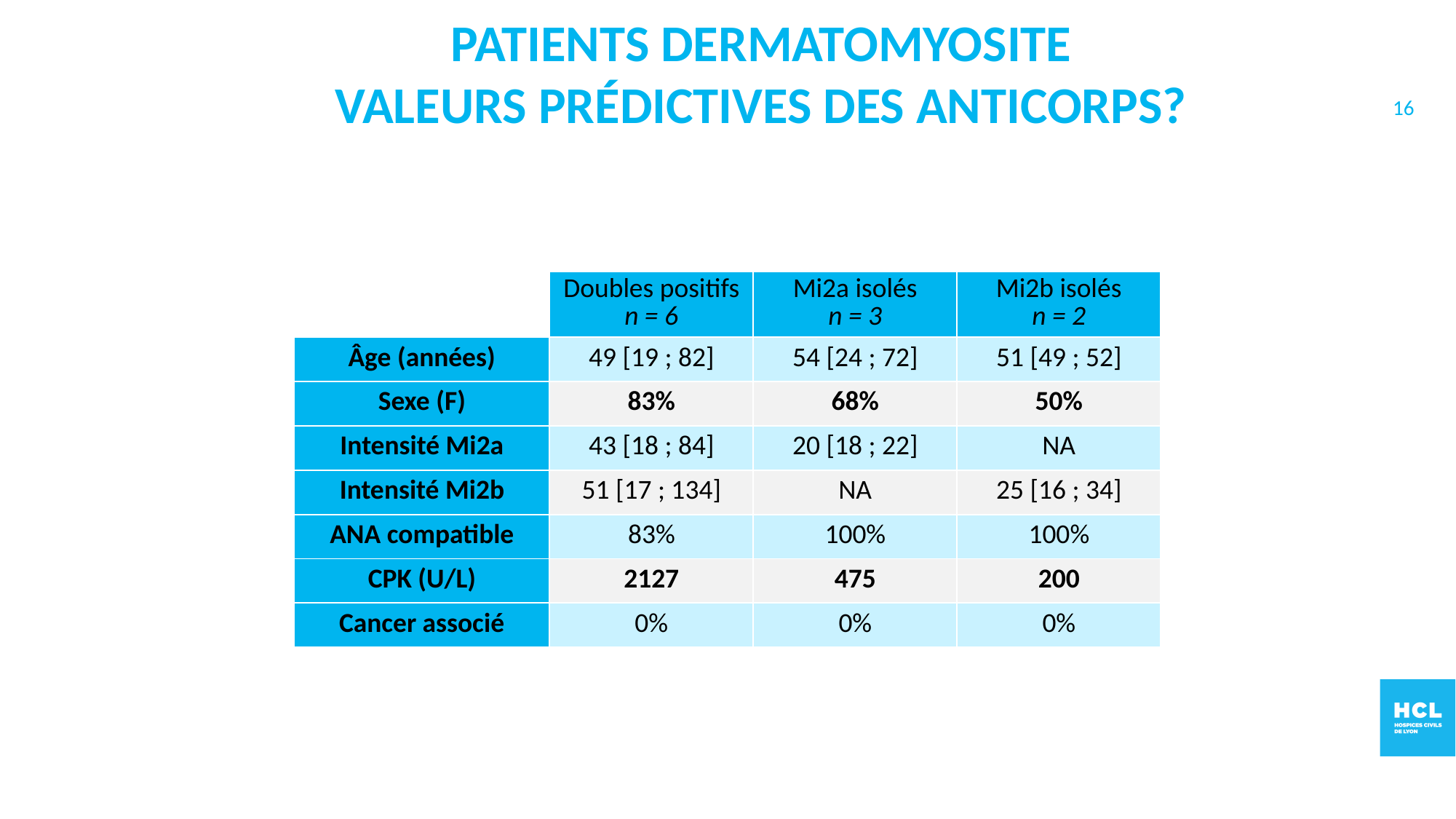

Patients dermatomyosite
valeurs prédictives DES ANTICORPS?
16
|  | Doubles positifs n = 6 | Mi2a isolés n = 3 | Mi2b isolés n = 2 |
| --- | --- | --- | --- |
| Âge (années) | 49 [19 ; 82] | 54 [24 ; 72] | 51 [49 ; 52] |
| Sexe (F) | 83% | 68% | 50% |
| Intensité Mi2a | 43 [18 ; 84] | 20 [18 ; 22] | NA |
| Intensité Mi2b | 51 [17 ; 134] | NA | 25 [16 ; 34] |
| ANA compatible | 83% | 100% | 100% |
| CPK (U/L) | 2127 | 475 | 200 |
| Cancer associé | 0% | 0% | 0% |